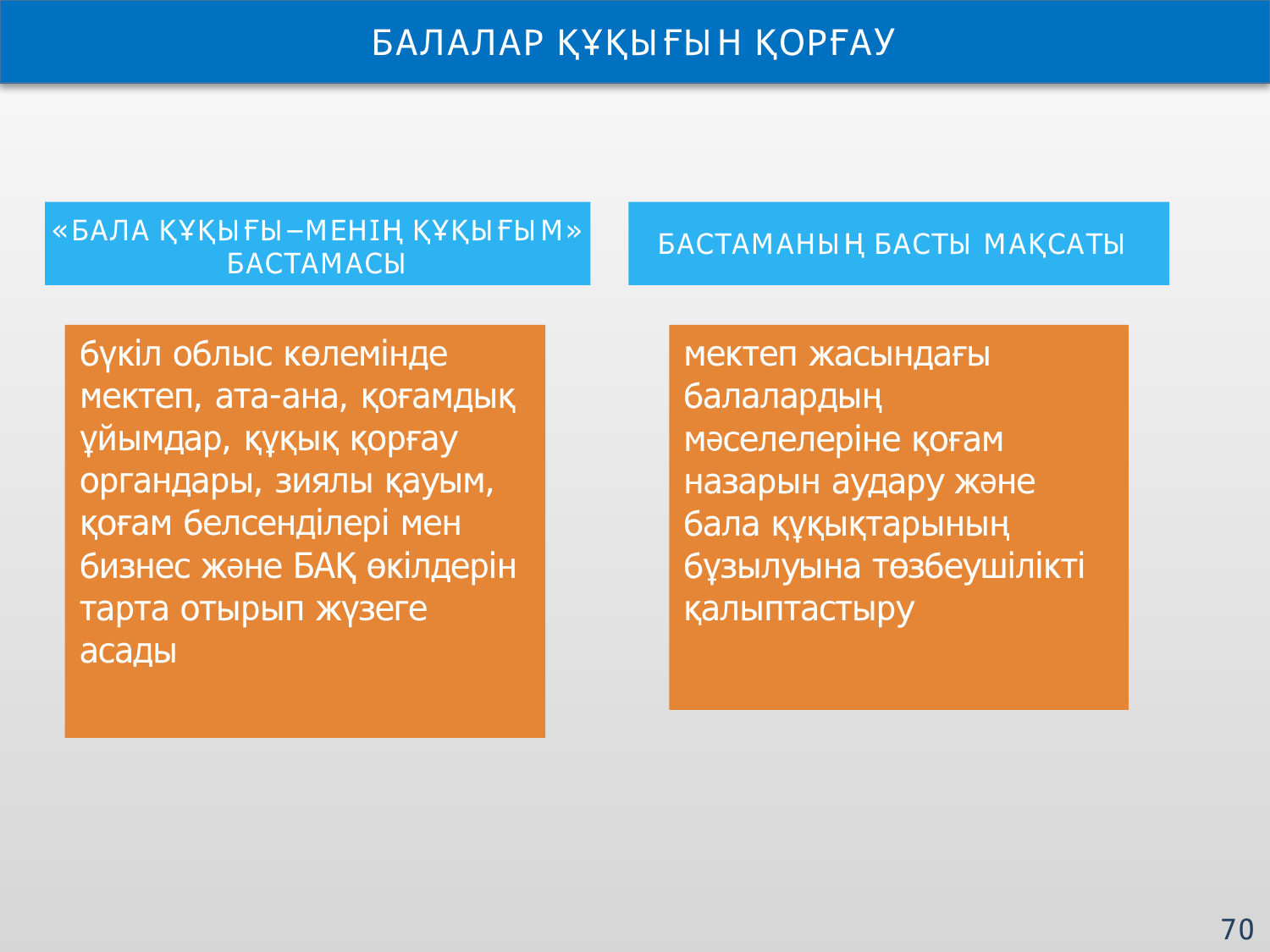

БАЛАЛАР ҚҰҚЫҒЫН ҚОРҒАУ

«БАЛА ҚҰҚЫҒЫ–МЕНІҢ ҚҰҚЫҒЫМ»
БАСТАМАСЫ
БАСТАМАНЫҢ БАСТЫ МАҚСАТЫ

мектеп жасындағы балалардың мәселелеріне қоғам назарын аудару және бала құқықтарының бұзылуына төзбеушілікті қалыптастыру
бүкіл облыс көлемінде мектеп, ата-ана, қоғамдық ұйымдар, құқық қорғау органдары, зиялы қауым, қоғам белсенділері мен бизнес және БАҚ өкілдерін тарта отырып жүзеге асады
70